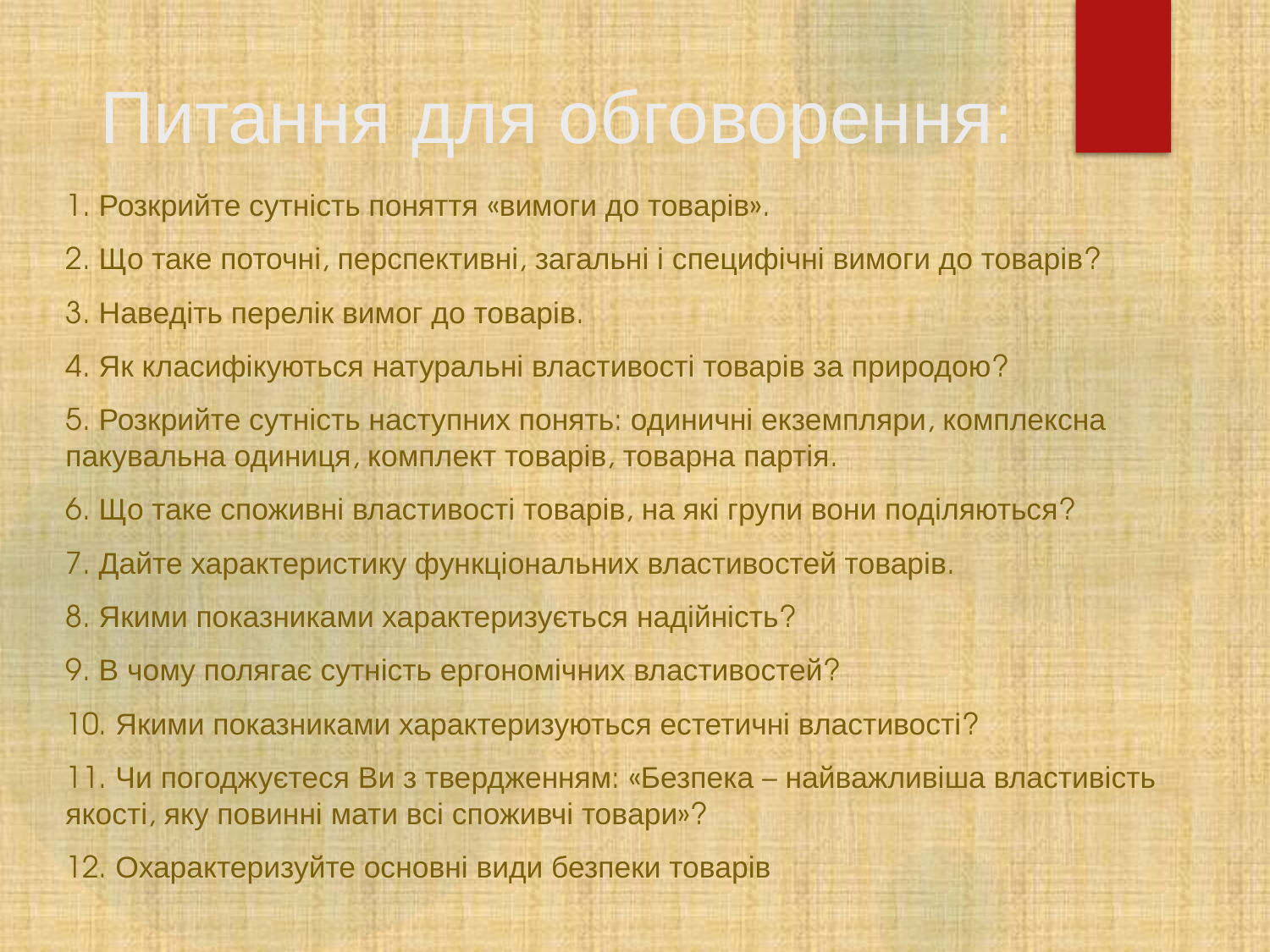

# Питання для обговорення:
1. Розкрийте сутність поняття «вимоги до товарів».
2. Що таке поточні, перспективні, загальні і специфічні вимоги до товарів?
3. Наведіть перелік вимог до товарів.
4. Як класифікуються натуральні властивості товарів за природою?
5. Розкрийте сутність наступних понять: одиничні екземпляри, комплексна пакувальна одиниця, комплект товарів, товарна партія.
6. Що таке споживні властивості товарів, на які групи вони поділяються?
7. Дайте характеристику функціональних властивостей товарів.
8. Якими показниками характеризується надійність?
9. В чому полягає сутність ергономічних властивостей?
10. Якими показниками характеризуються естетичні властивості?
11. Чи погоджуєтеся Ви з твердженням: «Безпека – найважливіша властивість якості, яку повинні мати всі споживчі товари»?
12. Охарактеризуйте основні види безпеки товарів